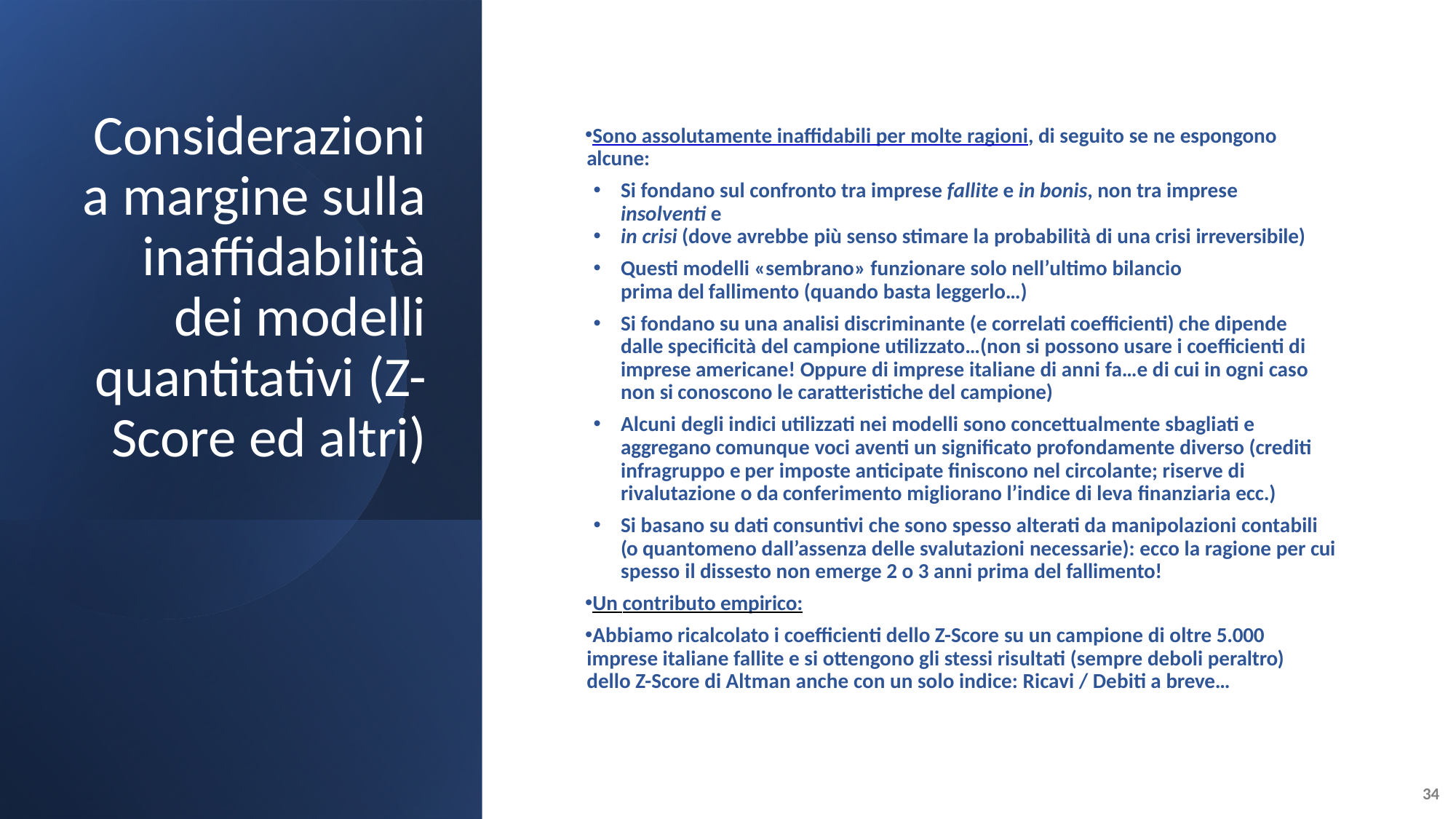

# Considerazioni a margine sulla inaffidabilità dei modelli quantitativi (Z-Score ed altri)
Sono assolutamente inaffidabili per molte ragioni, di seguito se ne espongono alcune:
Si fondano sul confronto tra imprese fallite e in bonis, non tra imprese insolventi e
in crisi (dove avrebbe più senso stimare la probabilità di una crisi irreversibile)
Questi modelli «sembrano» funzionare solo nell’ultimo bilancio prima del fallimento (quando basta leggerlo…)
Si fondano su una analisi discriminante (e correlati coefficienti) che dipende dalle specificità del campione utilizzato…(non si possono usare i coefficienti di imprese americane! Oppure di imprese italiane di anni fa…e di cui in ogni caso non si conoscono le caratteristiche del campione)
Alcuni degli indici utilizzati nei modelli sono concettualmente sbagliati e aggregano comunque voci aventi un significato profondamente diverso (crediti infragruppo e per imposte anticipate finiscono nel circolante; riserve di rivalutazione o da conferimento migliorano l’indice di leva finanziaria ecc.)
Si basano su dati consuntivi che sono spesso alterati da manipolazioni contabili (o quantomeno dall’assenza delle svalutazioni necessarie): ecco la ragione per cui spesso il dissesto non emerge 2 o 3 anni prima del fallimento!
Un contributo empirico:
Abbiamo ricalcolato i coefficienti dello Z-Score su un campione di oltre 5.000 imprese italiane fallite e si ottengono gli stessi risultati (sempre deboli peraltro) dello Z-Score di Altman anche con un solo indice: Ricavi / Debiti a breve…

34